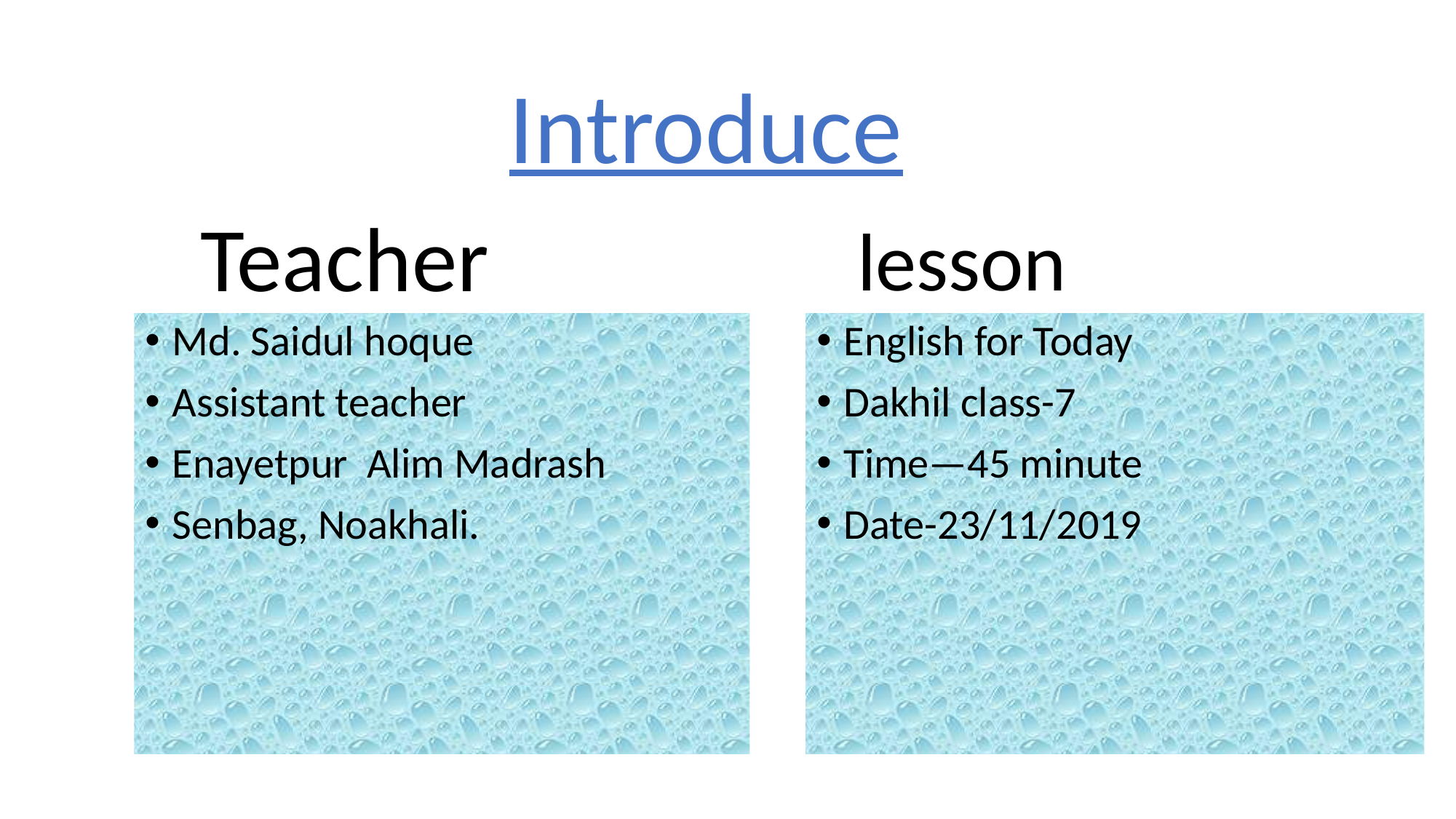

# Introduce
Teacher
lesson
Md. Saidul hoque
Assistant teacher
Enayetpur  Alim Madrash
Senbag, Noakhali.
English for Today
Dakhil class-7
Time—45 minute
Date-23/11/2019